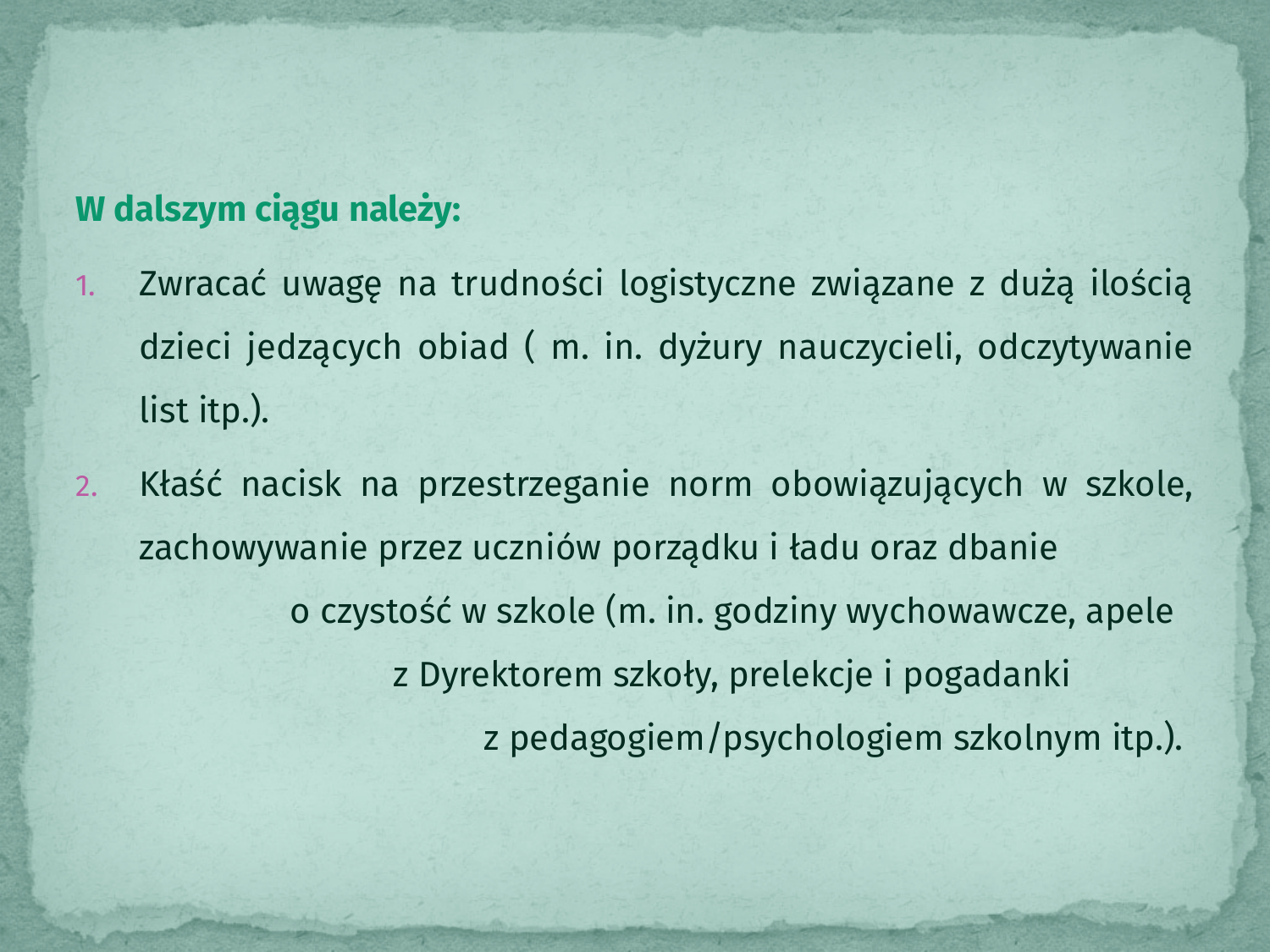

W dalszym ciągu należy:
Zwracać uwagę na trudności logistyczne związane z dużą ilością dzieci jedzących obiad ( m. in. dyżury nauczycieli, odczytywanie list itp.).
Kłaść nacisk na przestrzeganie norm obowiązujących w szkole, zachowywanie przez uczniów porządku i ładu oraz dbanie                               o czystość w szkole (m. in. godziny wychowawcze, apele                              z Dyrektorem szkoły, prelekcje i pogadanki                                                   z pedagogiem/psychologiem szkolnym itp.).